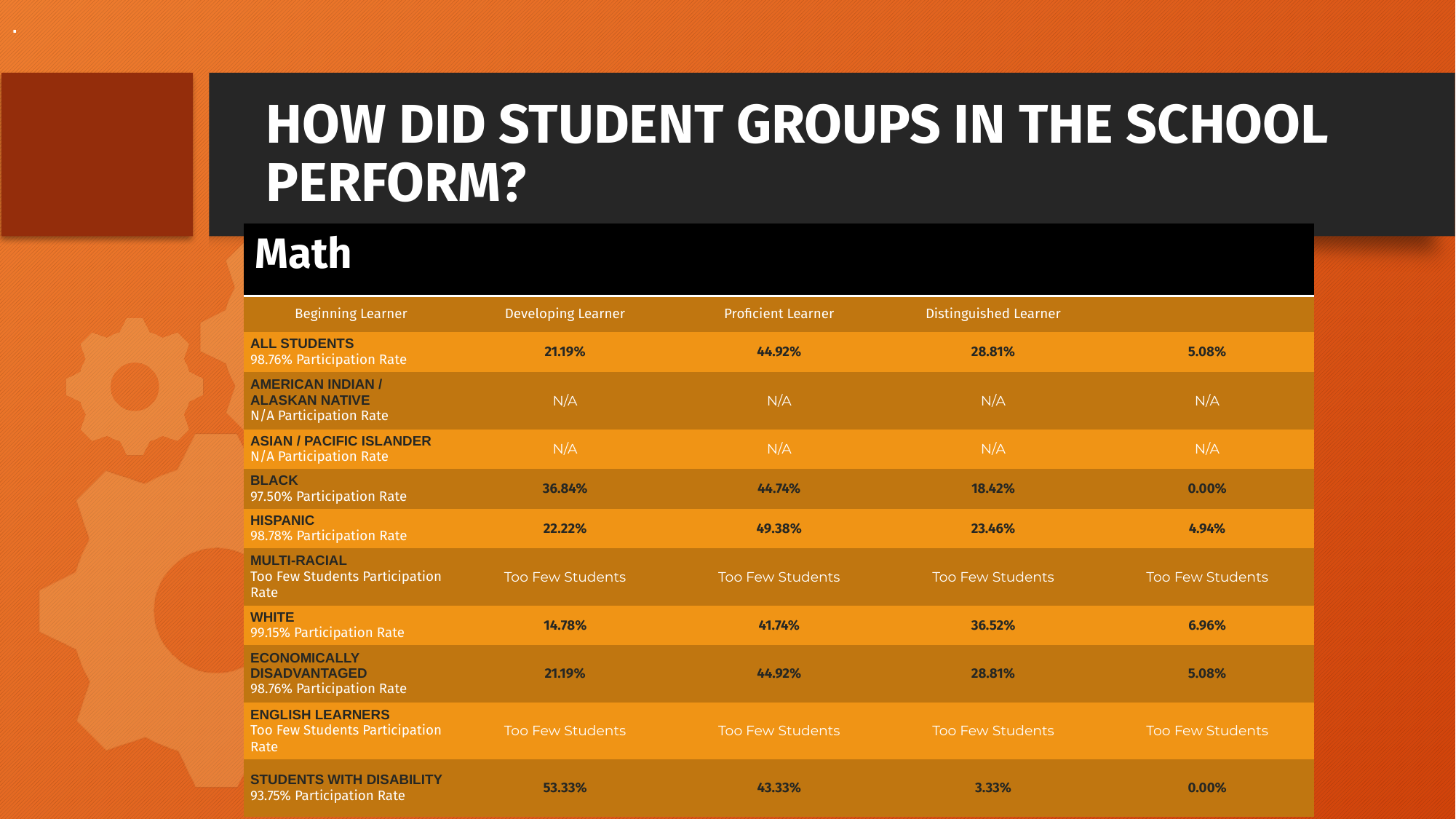

.
# HOW DID STUDENT GROUPS IN THE SCHOOL PERFORM?
| Math |  |  |  |  |
| --- | --- | --- | --- | --- |
| Beginning Learner | Developing Learner | Proficient Learner | Distinguished Learner |  |
| ALL STUDENTS 98.76% Participation Rate | 21.19% | 44.92% | 28.81% | 5.08% |
| AMERICAN INDIAN / ALASKAN NATIVE N/A Participation Rate | N/A | N/A | N/A | N/A |
| ASIAN / PACIFIC ISLANDER N/A Participation Rate | N/A | N/A | N/A | N/A |
| BLACK 97.50% Participation Rate | 36.84% | 44.74% | 18.42% | 0.00% |
| HISPANIC 98.78% Participation Rate | 22.22% | 49.38% | 23.46% | 4.94% |
| MULTI-RACIAL Too Few Students Participation Rate | Too Few Students | Too Few Students | Too Few Students | Too Few Students |
| WHITE 99.15% Participation Rate | 14.78% | 41.74% | 36.52% | 6.96% |
| ECONOMICALLY DISADVANTAGED 98.76% Participation Rate | 21.19% | 44.92% | 28.81% | 5.08% |
| ENGLISH LEARNERS Too Few Students Participation Rate | Too Few Students | Too Few Students | Too Few Students | Too Few Students |
| STUDENTS WITH DISABILITY 93.75% Participation Rate | 53.33% | 43.33% | 3.33% | 0.00% |
| Beginning Learner | Developing Learner | Proficient Learner | Distinguished Learner |  |
| --- | --- | --- | --- | --- |
| ALL STUDENTS 93.38% Participation Rate | 21.83% | 31.75% | 38.49% | 7.94% |
| AMERICAN INDIAN / ALASKAN NATIVE N/A Participation Rate | N/A | N/A | N/A | N/A |
| ASIAN / PACIFIC ISLANDER N/A Participation Rate | N/A | N/A | N/A | N/A |
| BLACK 100.00% Participation Rate | 42.11% | 26.32% | 28.95% | 2.63% |
| HISPANIC 96.23% Participation Rate | 27.45% | 30.39% | 34.31% | 7.84% |
| MULTI-RACIAL Too Few Students Participation Rate | Too Few Students | Too Few Students | Too Few Students | Too Few Students |
| WHITE 89.60% Participation Rate | 9.91% | 34.23% | 45.95% | 9.91% |
| ECONOMICALLY DISADVANTAGED 93.38% Participation Rate | 21.83% | 31.75% | 38.49% | 7.94% |
| ENGLISH LEARNERS Too Few Students Participation Rate | Too Few Students | Too Few Students | Too Few Students | Too Few Students |
| STUDENTS WITH DISABILITY 100.00% Participation Rate | 66.67% | 27.27% |  | 0.00% |